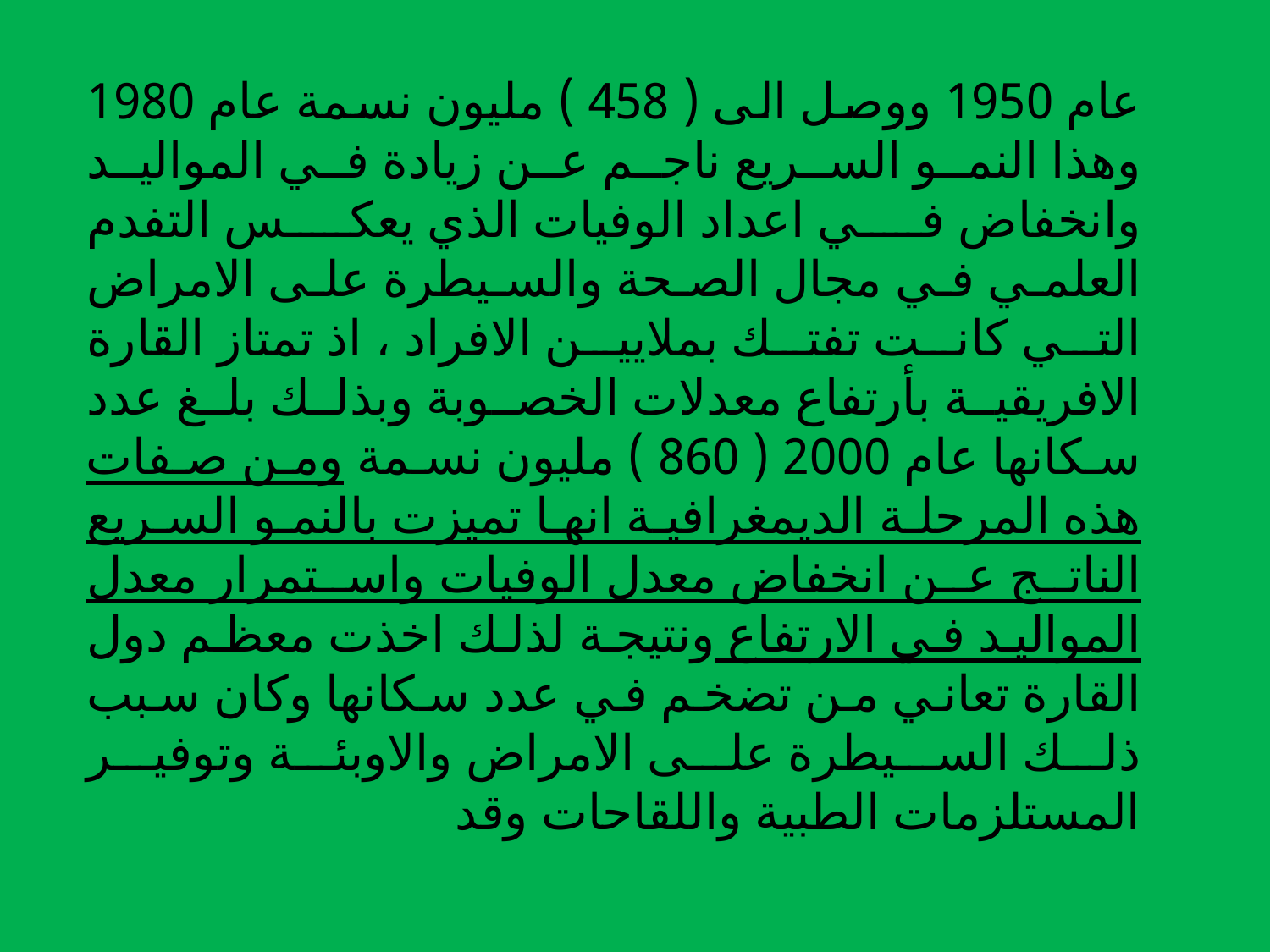

عام 1950 ووصل الى ( 458 ) مليون نسمة عام 1980 وهذا النمو السريع ناجم عن زيادة في المواليد وانخفاض في اعداد الوفيات الذي يعكس التفدم العلمي في مجال الصحة والسيطرة على الامراض التي كانت تفتك بملايين الافراد ، اذ تمتاز القارة الافريقية بأرتفاع معدلات الخصوبة وبذلك بلغ عدد سكانها عام 2000 ( 860 ) مليون نسمة ومن صفات هذه المرحلة الديمغرافية انها تميزت بالنمو السريع الناتج عن انخفاض معدل الوفيات واستمرار معدل المواليد في الارتفاع ونتيجة لذلك اخذت معظم دول القارة تعاني من تضخم في عدد سكانها وكان سبب ذلك السيطرة على الامراض والاوبئة وتوفير المستلزمات الطبية واللقاحات وقد